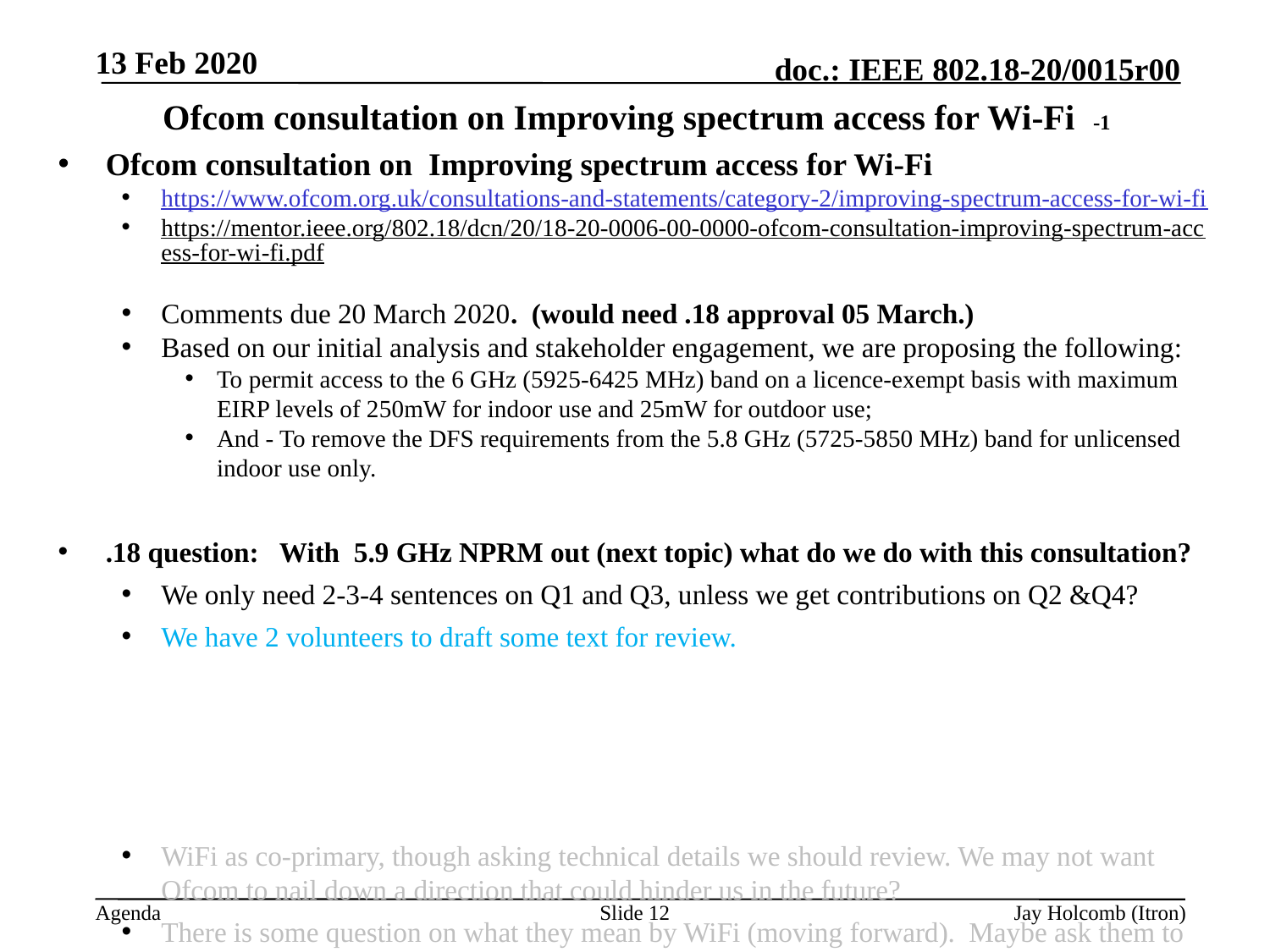

13 Feb 2020
# Ofcom consultation on Improving spectrum access for Wi-Fi  -1
Ofcom consultation on  Improving spectrum access for Wi-Fi
https://www.ofcom.org.uk/consultations-and-statements/category-2/improving-spectrum-access-for-wi-fi
https://mentor.ieee.org/802.18/dcn/20/18-20-0006-00-0000-ofcom-consultation-improving-spectrum-access-for-wi-fi.pdf
Comments due 20 March 2020.  (would need .18 approval 05 March.)
Based on our initial analysis and stakeholder engagement, we are proposing the following:
To permit access to the 6 GHz (5925-6425 MHz) band on a licence-exempt basis with maximum EIRP levels of 250mW for indoor use and 25mW for outdoor use;
And - To remove the DFS requirements from the 5.8 GHz (5725-5850 MHz) band for unlicensed indoor use only.

.18 question:   With  5.9 GHz NPRM out (next topic) what do we do with this consultation?
We only need 2-3-4 sentences on Q1 and Q3, unless we get contributions on Q2 &Q4?
We have 2 volunteers to draft some text for review.

WiFi as co-primary, though asking technical details we should review. We may not want Ofcom to nail down a direction that could hinder us in the future?
There is some question on what they mean by WiFi (moving forward).  Maybe ask them to stay more open.

Slide 12
Jay Holcomb (Itron)